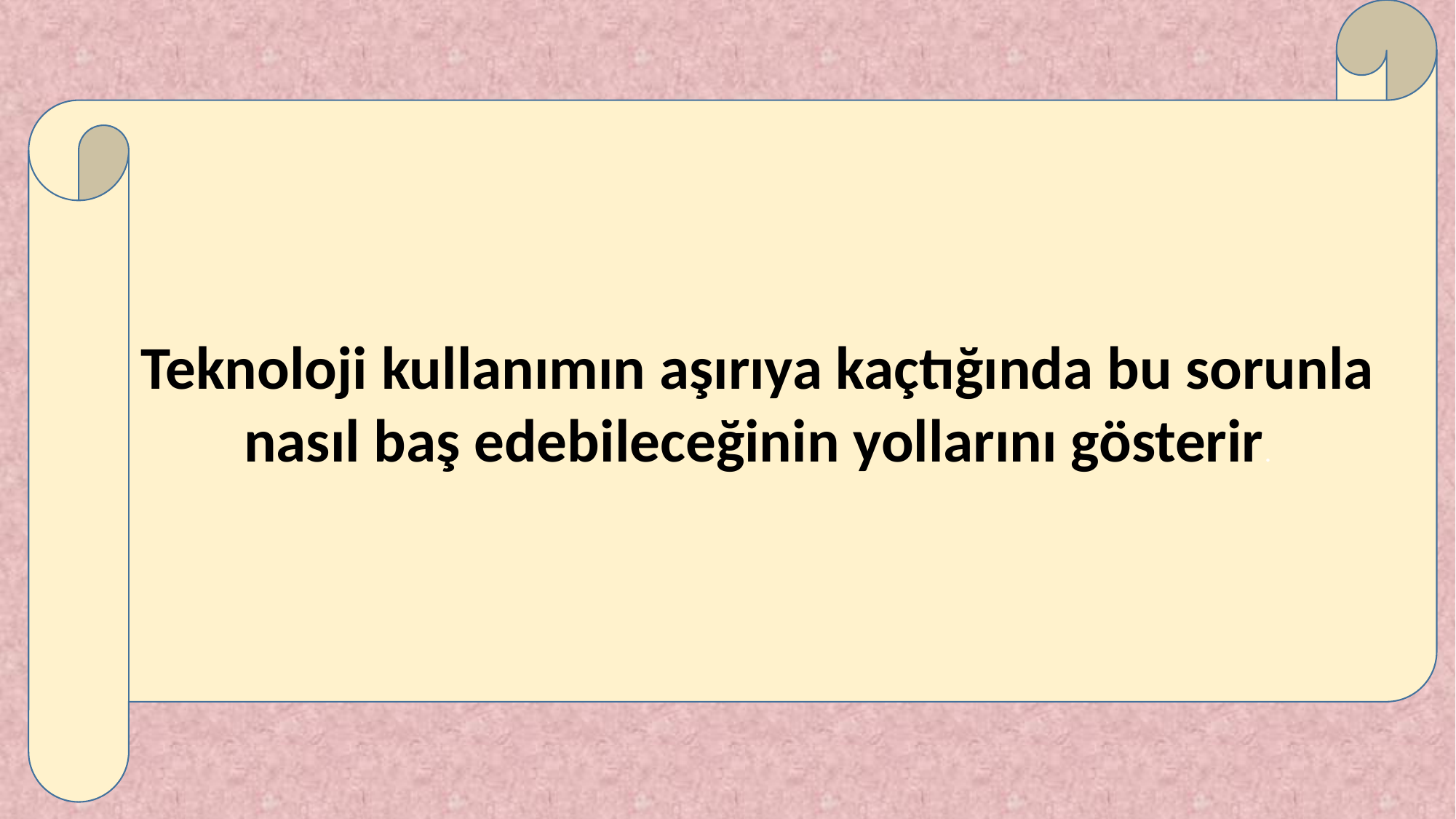

Teknoloji kullanımın aşırıya kaçtığında bu sorunla nasıl baş edebileceğinin yollarını gösterir.